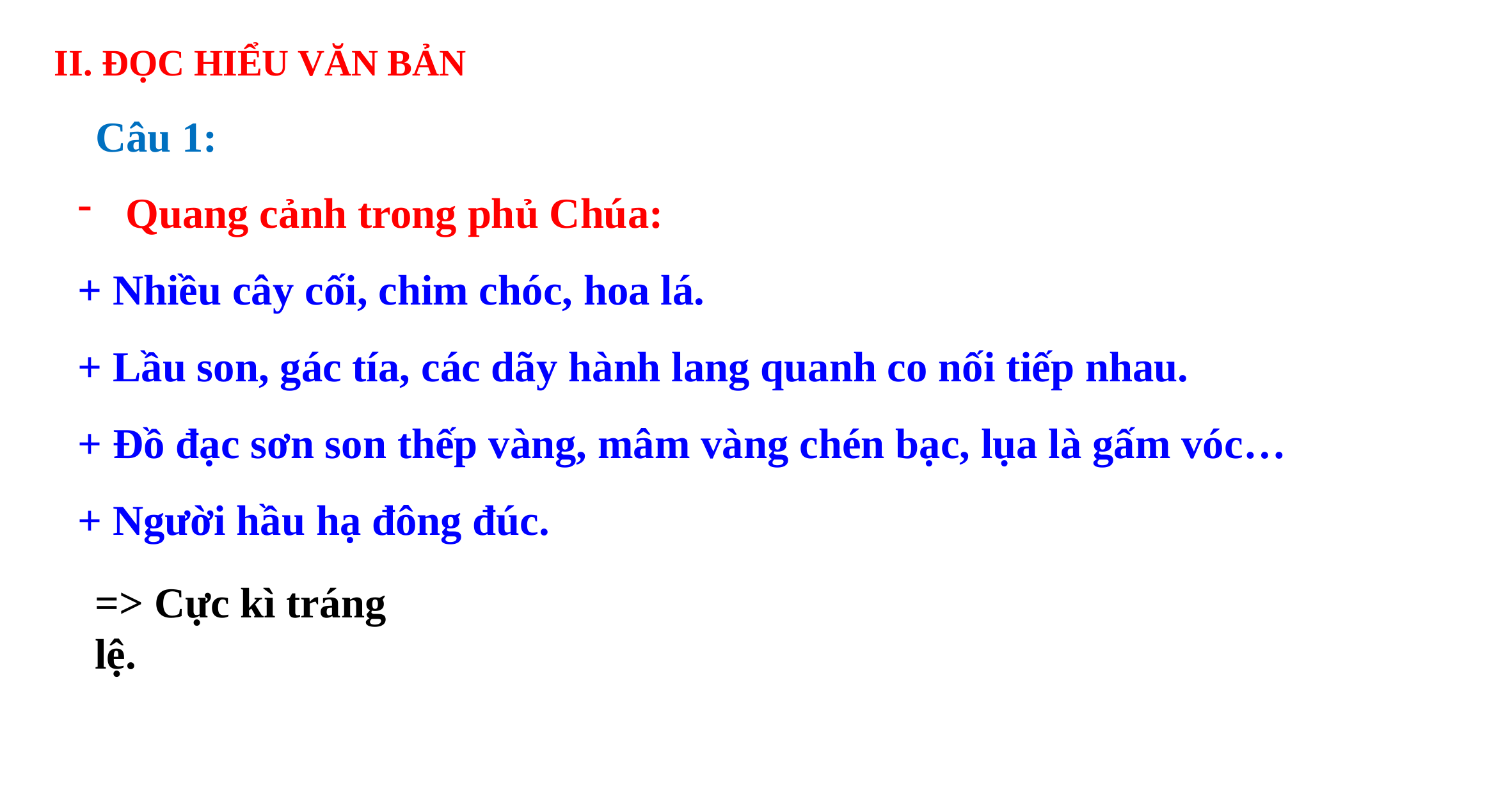

II. ĐỌC HIỂU VĂN BẢN
Câu 1:
Quang cảnh trong phủ Chúa:
+ Nhiều cây cối, chim chóc, hoa lá.
+ Lầu son, gác tía, các dãy hành lang quanh co nối tiếp nhau.
+ Đồ đạc sơn son thếp vàng, mâm vàng chén bạc, lụa là gấm vóc…
+ Người hầu hạ đông đúc.
=> Cực kì tráng lệ.